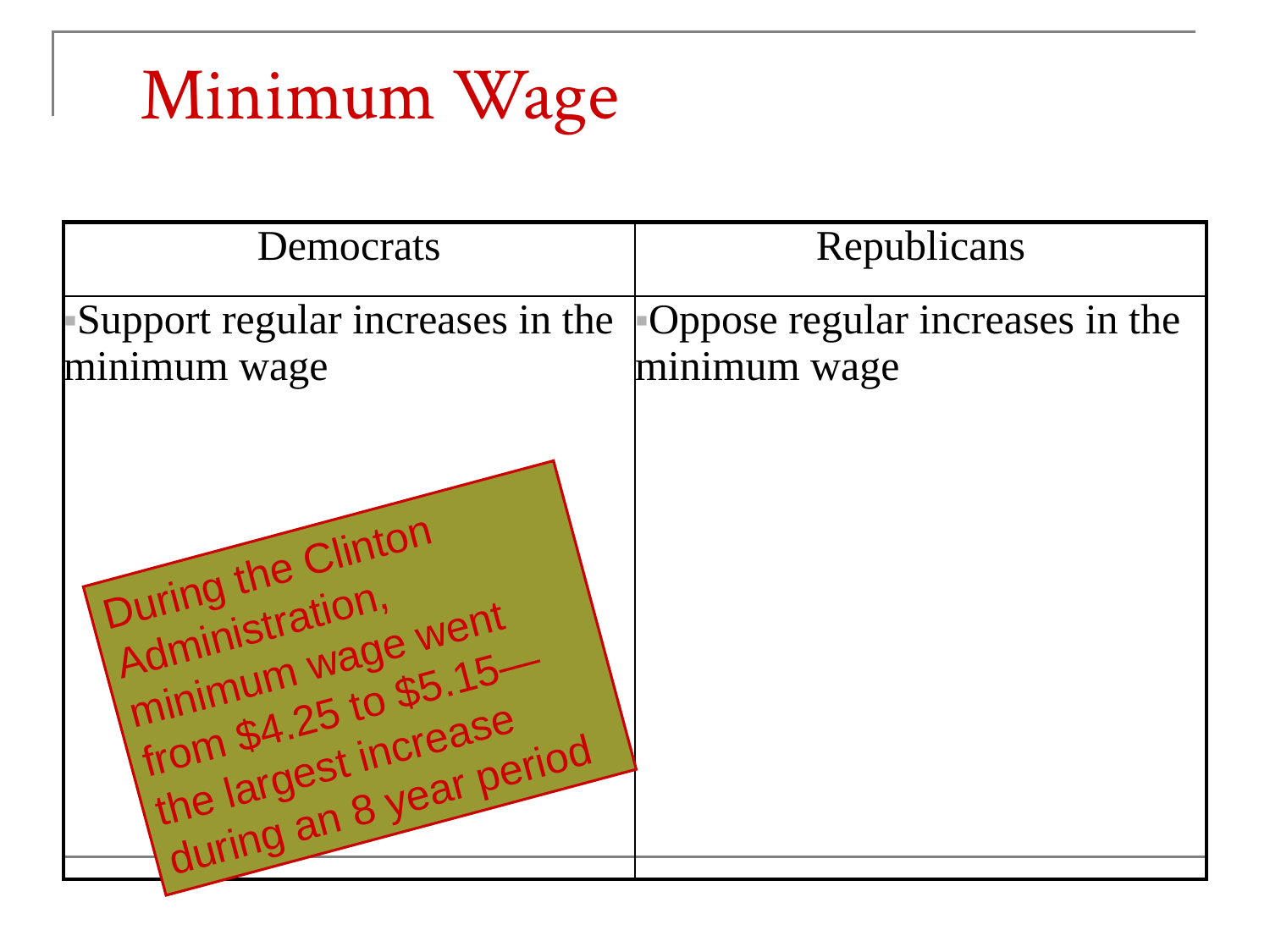

# Minimum Wage
| Democrats | Republicans |
| --- | --- |
| Support regular increases in the minimum wage | Oppose regular increases in the minimum wage |
During the Clinton Administration, minimum wage went from $4.25 to $5.15—the largest increase during an 8 year period